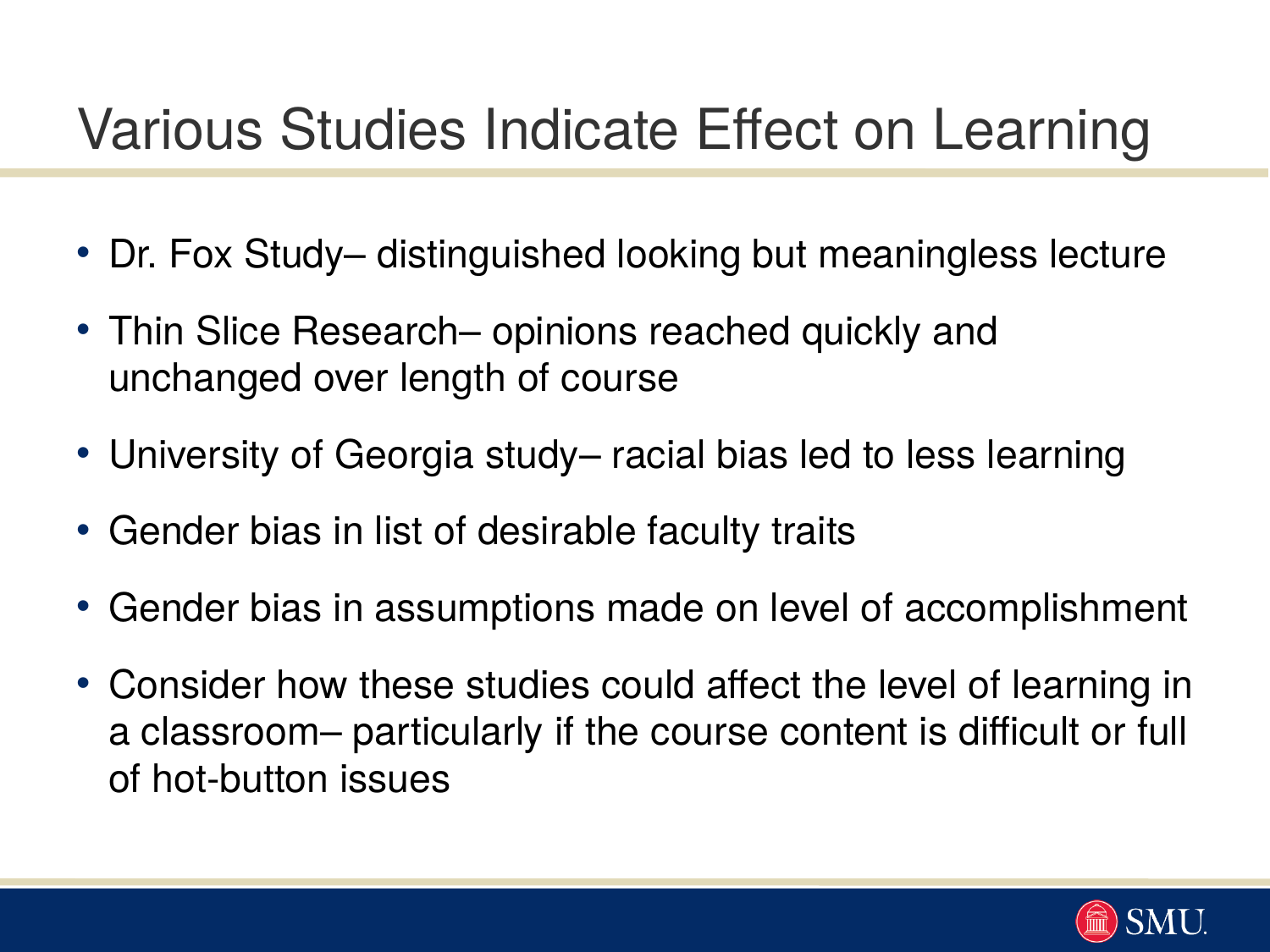

# Various Studies Indicate Effect on Learning
Dr. Fox Study– distinguished looking but meaningless lecture
Thin Slice Research– opinions reached quickly and unchanged over length of course
University of Georgia study– racial bias led to less learning
Gender bias in list of desirable faculty traits
Gender bias in assumptions made on level of accomplishment
Consider how these studies could affect the level of learning in a classroom– particularly if the course content is difficult or full of hot-button issues